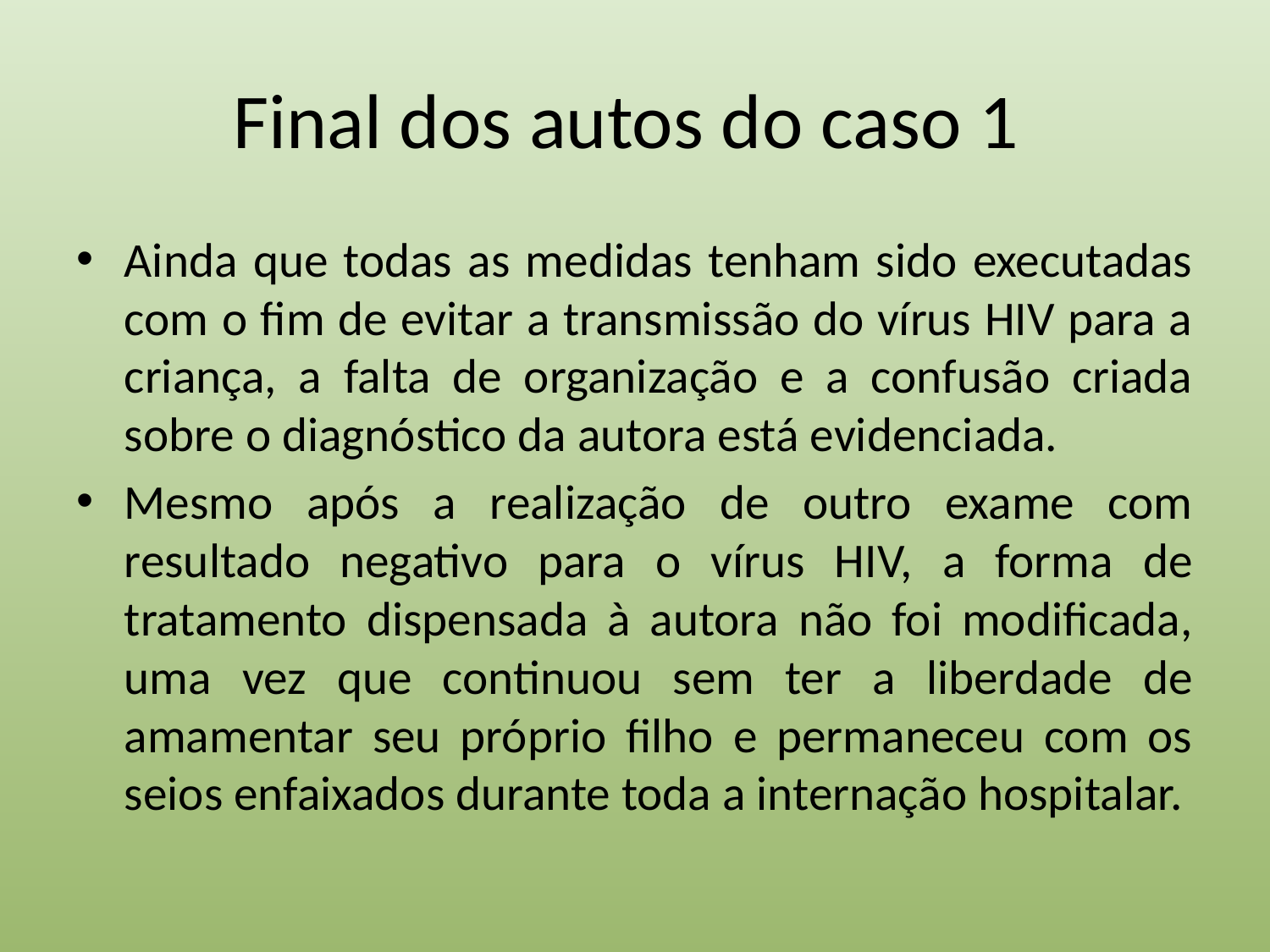

# Final dos autos do caso 1
Ainda que todas as medidas tenham sido executadas com o fim de evitar a transmissão do vírus HIV para a criança, a falta de organização e a confusão criada sobre o diagnóstico da autora está evidenciada.
Mesmo após a realização de outro exame com resultado negativo para o vírus HIV, a forma de tratamento dispensada à autora não foi modificada, uma vez que continuou sem ter a liberdade de amamentar seu próprio filho e permaneceu com os seios enfaixados durante toda a internação hospitalar.